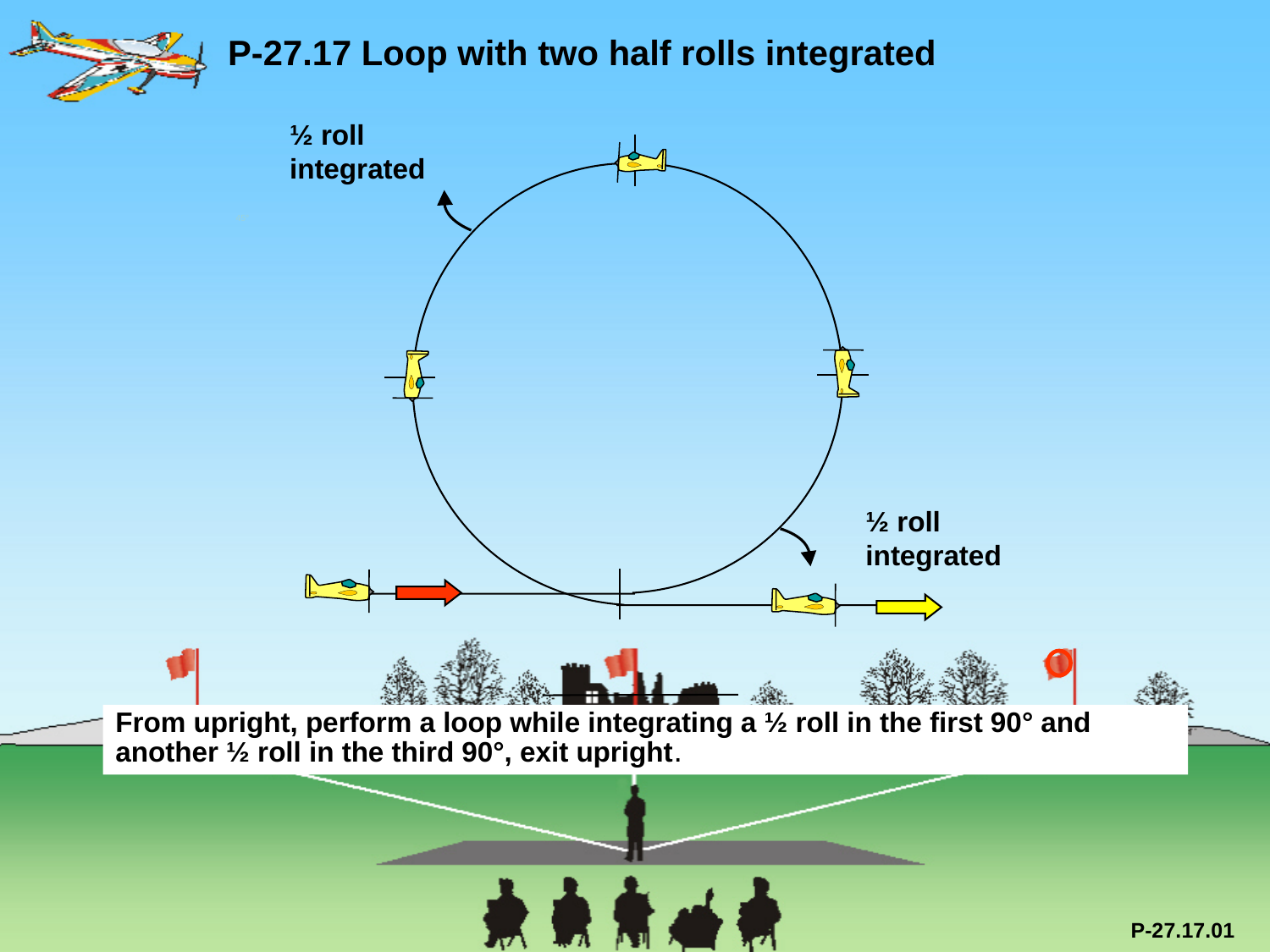

P-27.17 Loop with two half rolls integrated
½ roll integrated

45°

½ roll integrated

From upright, perform a loop while integrating a ½ roll in the first 90° and another ½ roll in the third 90°, exit upright.
P-27.17.01